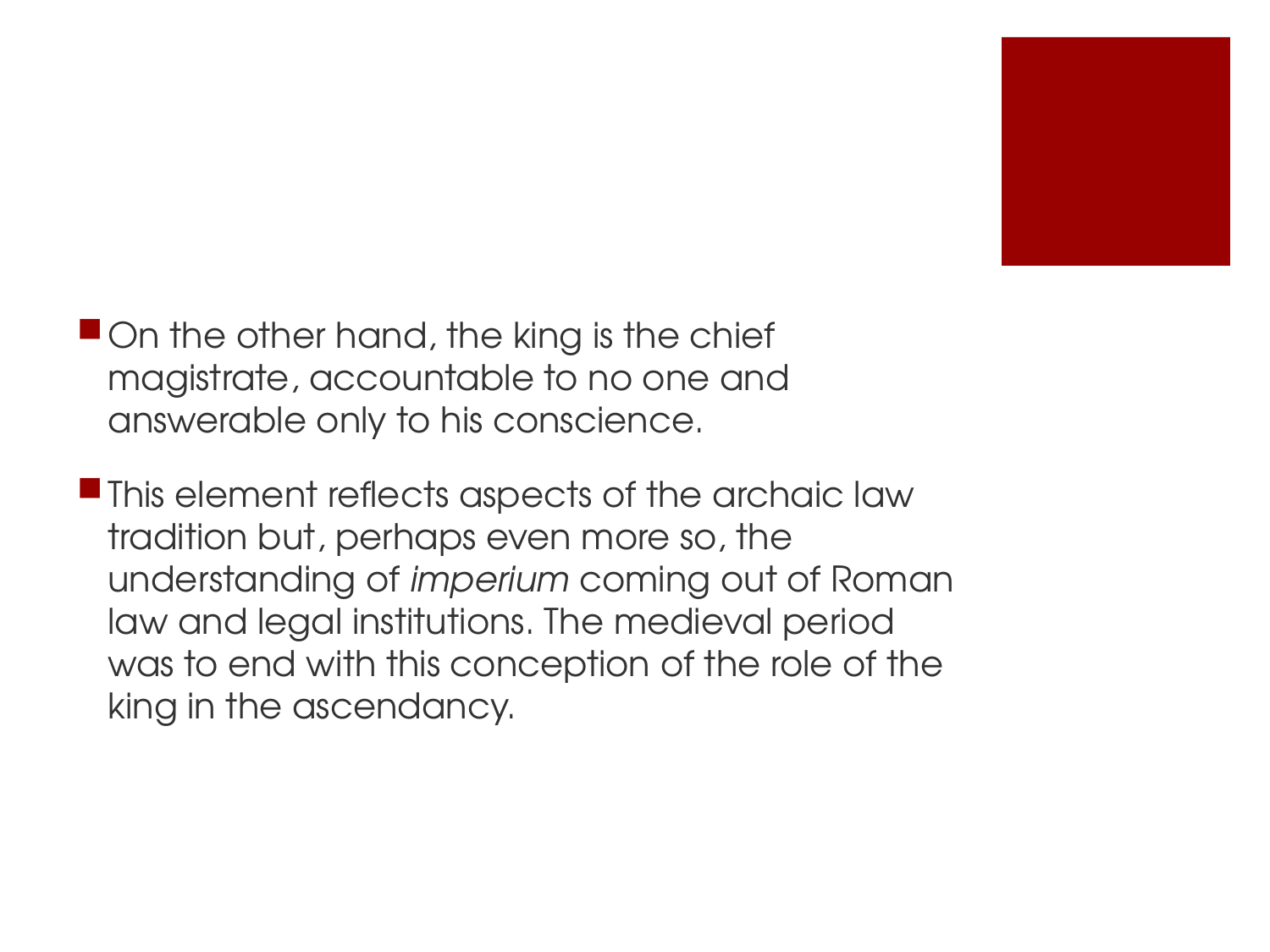

#
On the other hand, the king is the chief magistrate, accountable to no one and answerable only to his conscience.
This element reflects aspects of the archaic law tradition but, perhaps even more so, the understanding of imperium coming out of Roman law and legal institutions. The medieval period was to end with this conception of the role of the king in the ascendancy.